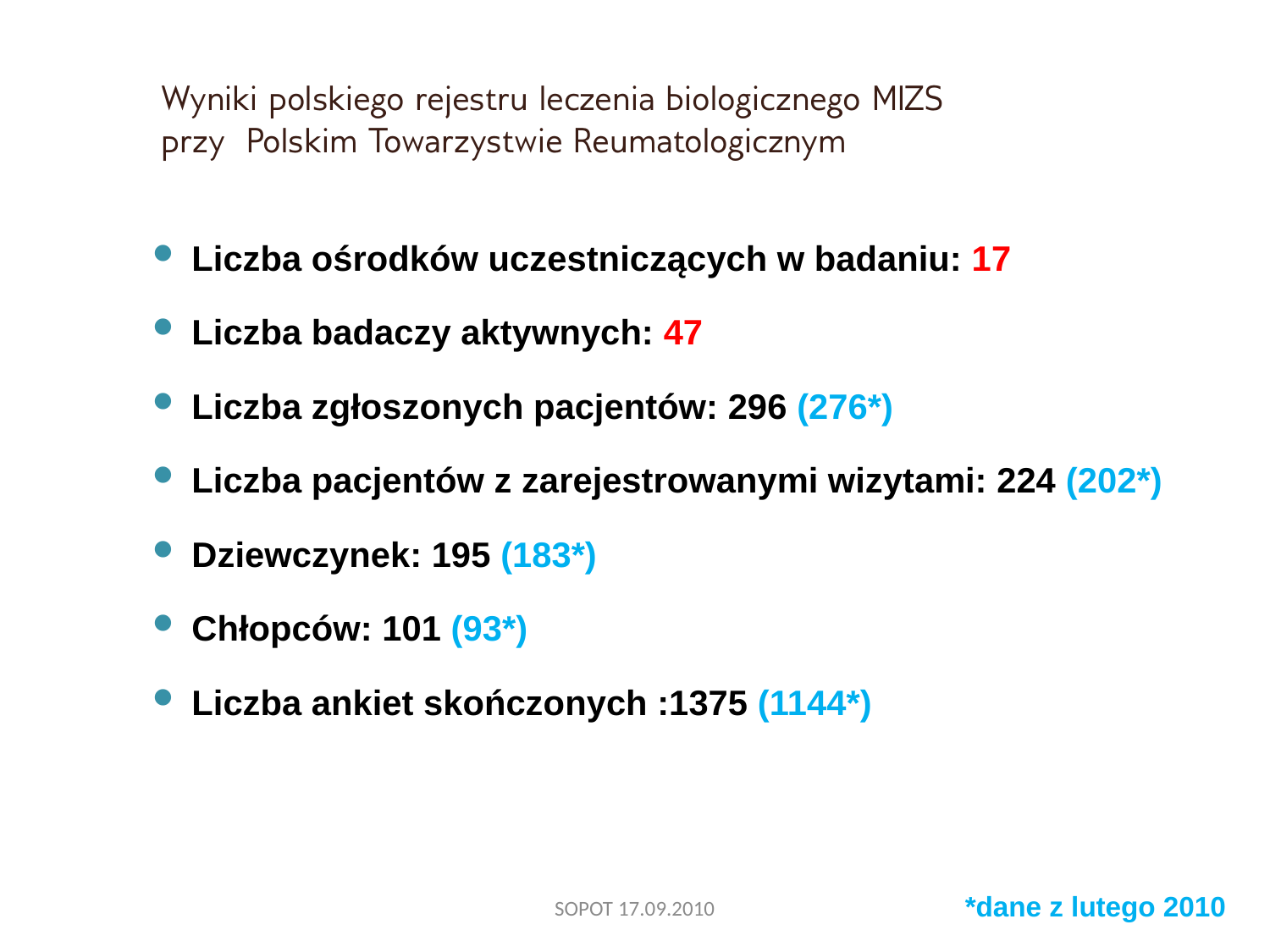

Wyniki polskiego rejestru leczenia biologicznego MIZS
przy  Polskim Towarzystwie Reumatologicznym
Liczba ośrodków uczestniczących w badaniu: 17
Liczba badaczy aktywnych: 47
Liczba zgłoszonych pacjentów: 296 (276*)
Liczba pacjentów z zarejestrowanymi wizytami: 224 (202*)
Dziewczynek: 195 (183*)
Chłopców: 101 (93*)
Liczba ankiet skończonych :1375 (1144*)
SOPOT 17.09.2010
*dane z lutego 2010